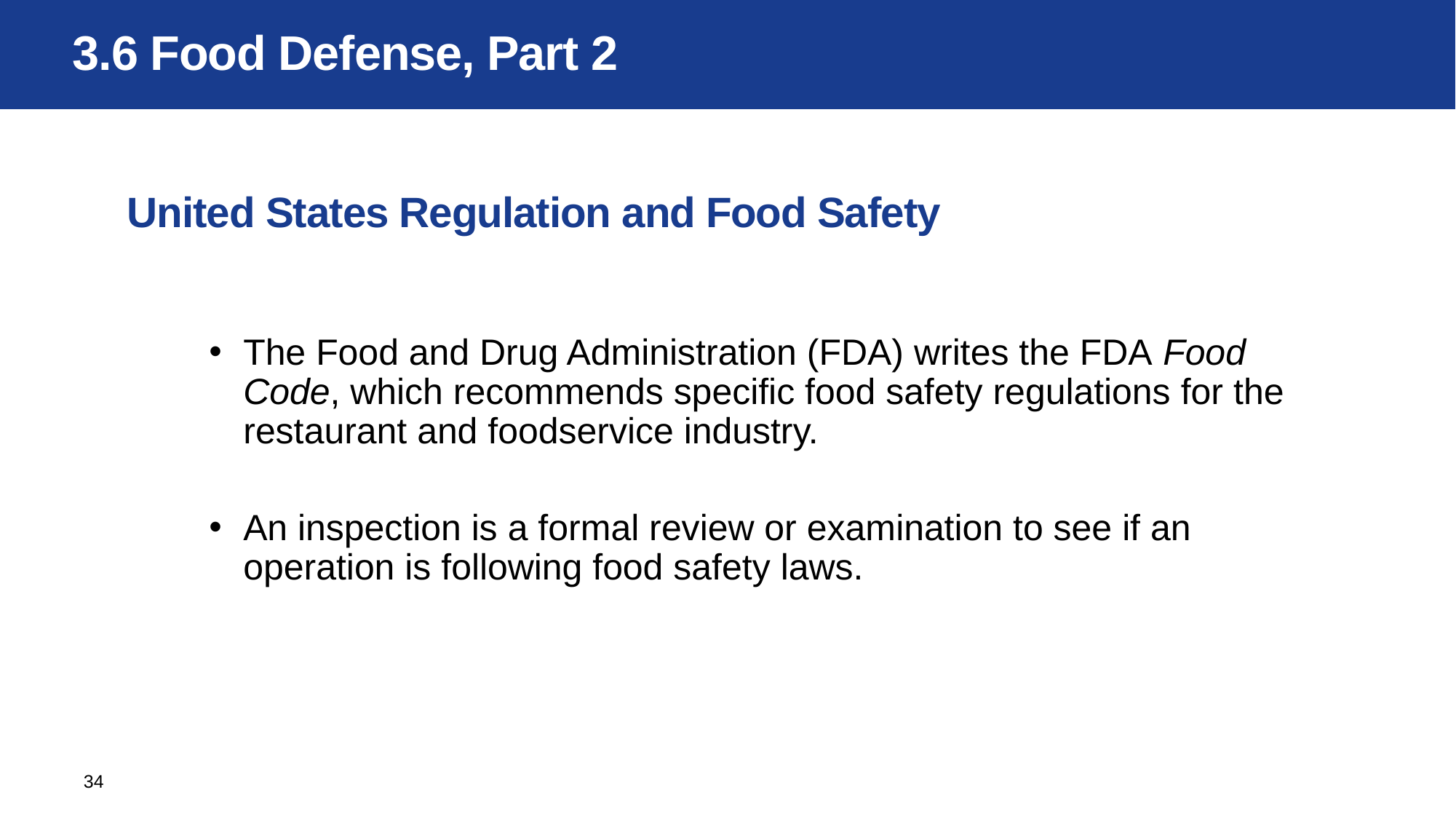

# 3.6 Food Defense, Part 2
United States Regulation and Food Safety

The Food and Drug Administration (FDA) writes the FDA Food Code, which recommends specific food safety regulations for the restaurant and foodservice industry.

An inspection is a formal review or examination to see if an operation is following food safety laws.
34